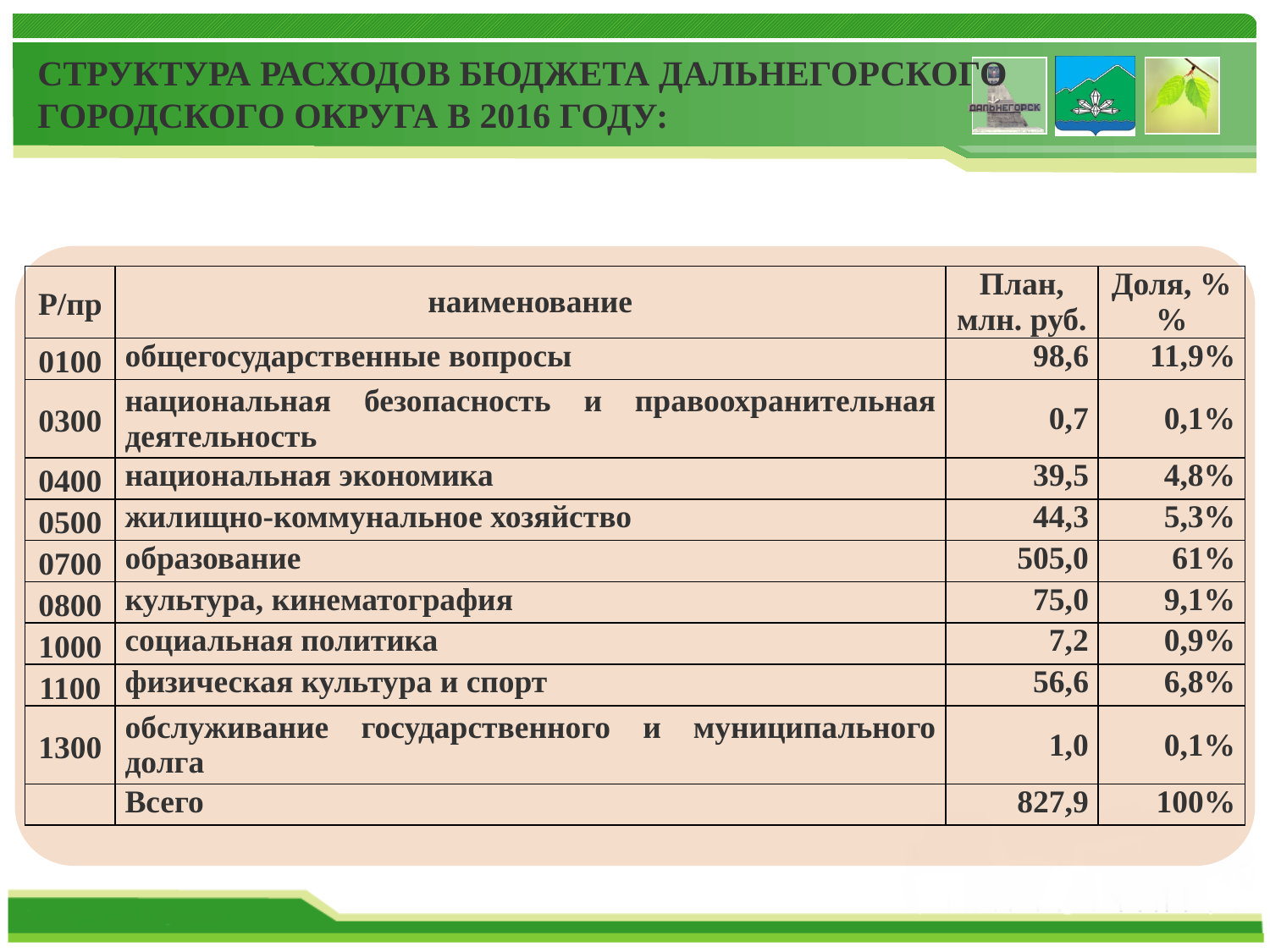

# СТРУКТУРА РАСХОДОВ БЮДЖЕТА ДАЛЬНЕГОРСКОГО ГОРОДСКОГО ОКРУГА В 2016 ГОДУ:

| Р/пр | наименование | План, млн. руб. | Доля, %% |
| --- | --- | --- | --- |
| 0100 | общегосударственные вопросы | 98,6 | 11,9% |
| 0300 | национальная безопасность и правоохранительная деятельность | 0,7 | 0,1% |
| 0400 | национальная экономика | 39,5 | 4,8% |
| 0500 | жилищно-коммунальное хозяйство | 44,3 | 5,3% |
| 0700 | образование | 505,0 | 61% |
| 0800 | культура, кинематография | 75,0 | 9,1% |
| 1000 | социальная политика | 7,2 | 0,9% |
| 1100 | физическая культура и спорт | 56,6 | 6,8% |
| 1300 | обслуживание государственного и муниципального долга | 1,0 | 0,1% |
|  | Всего | 827,9 | 100% |